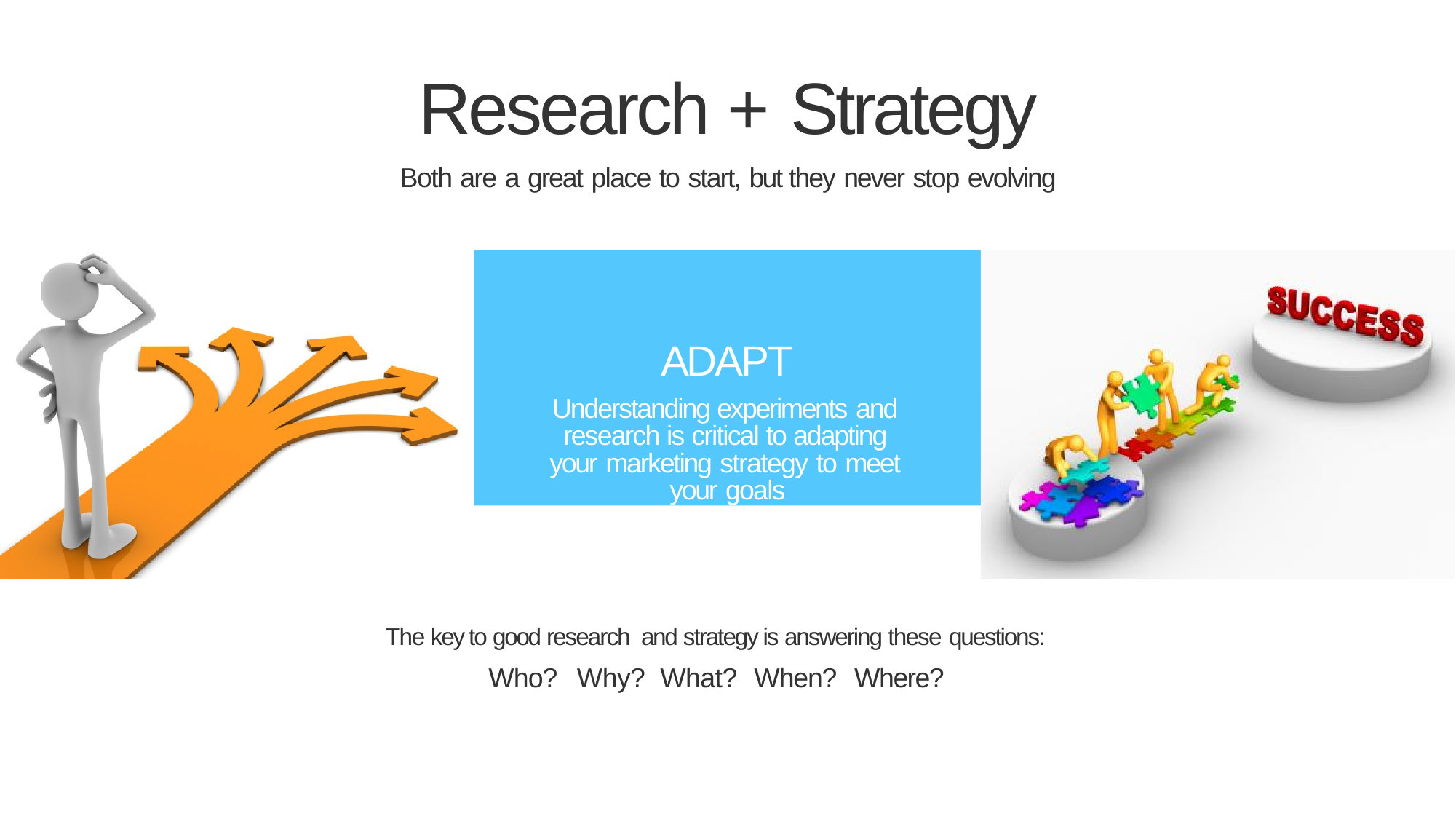

# Research + Strategy
Both are a great place to start, but they never stop evolving

ADAPT
Understanding experiments and  research is critical to adapting  your marketing strategy to meet  your goals

The key to good research  and strategy is answering these questions:
Who?	Why?	What?	When?	Where?